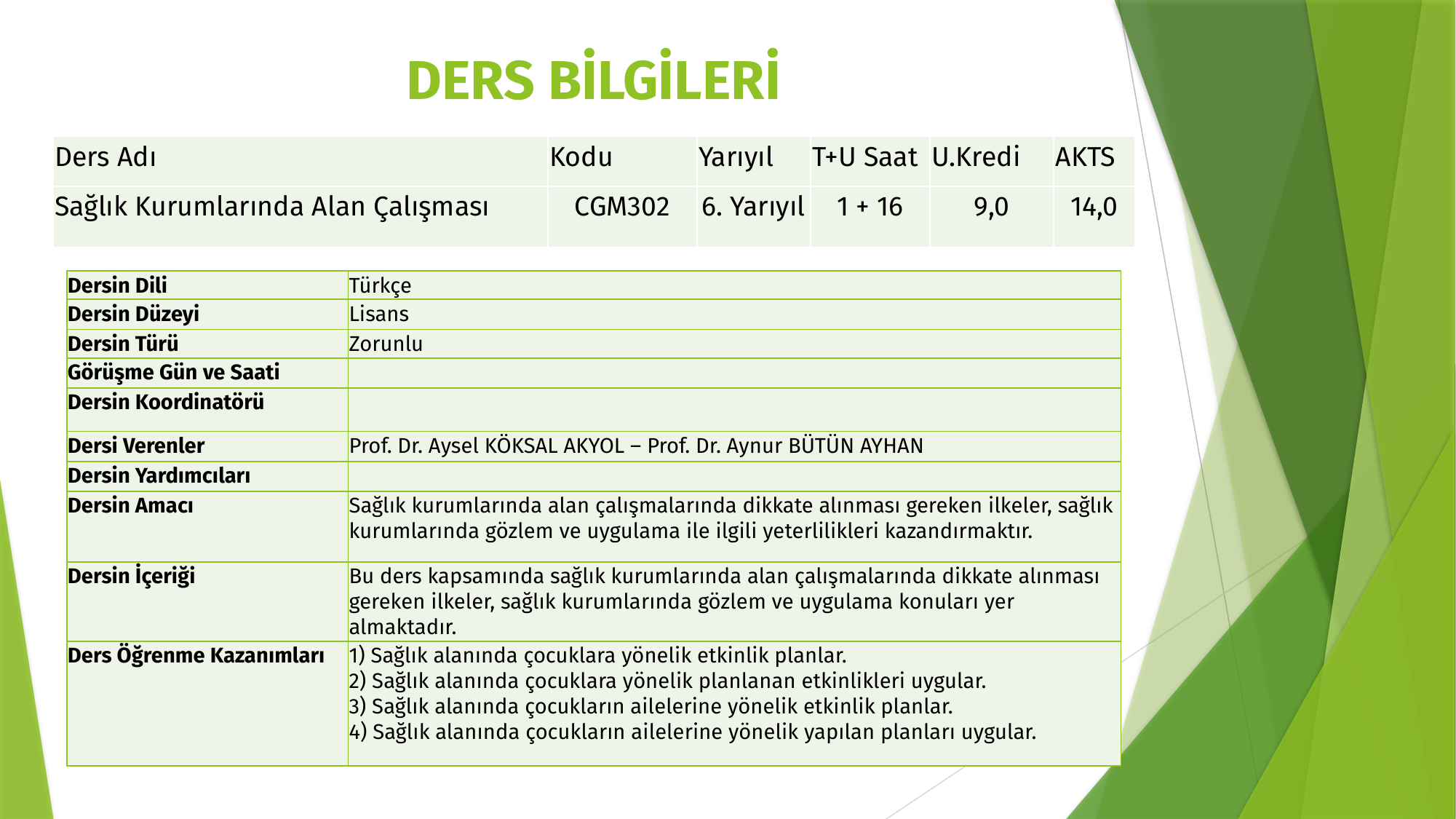

# DERS BİLGİLERİ
| Ders Adı | Kodu | Yarıyıl | T+U Saat | U.Kredi | AKTS |
| --- | --- | --- | --- | --- | --- |
| Sağlık Kurumlarında Alan Çalışması | CGM302 | 6. Yarıyıl | 1 + 16 | 9,0 | 14,0 |

| Dersin Dili | Türkçe |
| --- | --- |
| Dersin Düzeyi | Lisans |
| Dersin Türü | Zorunlu |
| Görüşme Gün ve Saati |  |
| Dersin Koordinatörü |  |
| Dersi Verenler | Prof. Dr. Aysel KÖKSAL AKYOL – Prof. Dr. Aynur BÜTÜN AYHAN |
| Dersin Yardımcıları |  |
| Dersin Amacı | Sağlık kurumlarında alan çalışmalarında dikkate alınması gereken ilkeler, sağlık kurumlarında gözlem ve uygulama ile ilgili yeterlilikleri kazandırmaktır. |
| Dersin İçeriği | Bu ders kapsamında sağlık kurumlarında alan çalışmalarında dikkate alınması gereken ilkeler, sağlık kurumlarında gözlem ve uygulama konuları yer almaktadır. |
| Ders Öğrenme Kazanımları | 1) Sağlık alanında çocuklara yönelik etkinlik planlar. 2) Sağlık alanında çocuklara yönelik planlanan etkinlikleri uygular. 3) Sağlık alanında çocukların ailelerine yönelik etkinlik planlar. 4) Sağlık alanında çocukların ailelerine yönelik yapılan planları uygular. |